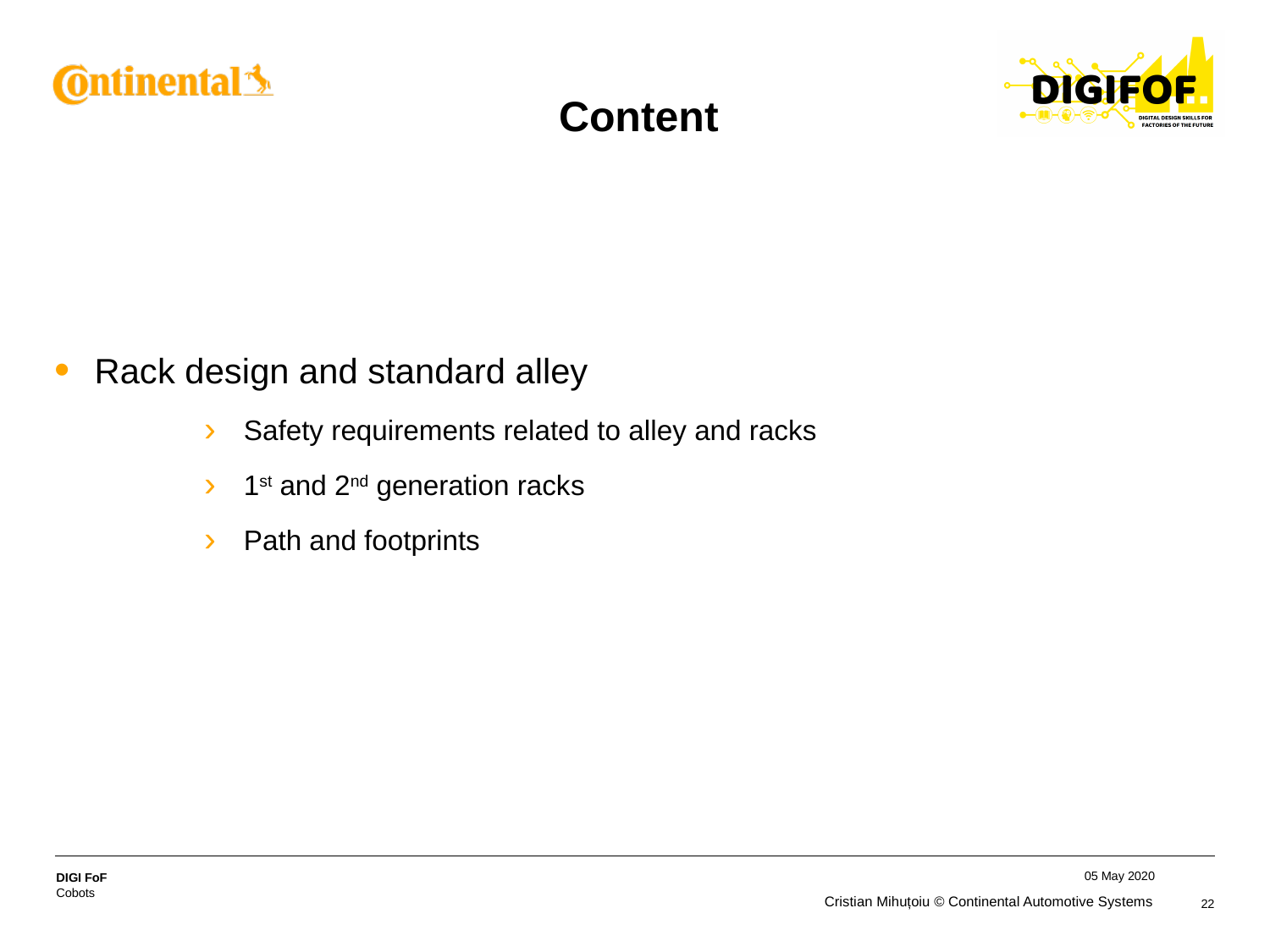

# Content
Rack design and standard alley
Safety requirements related to alley and racks
1st and 2nd generation racks
Path and footprints